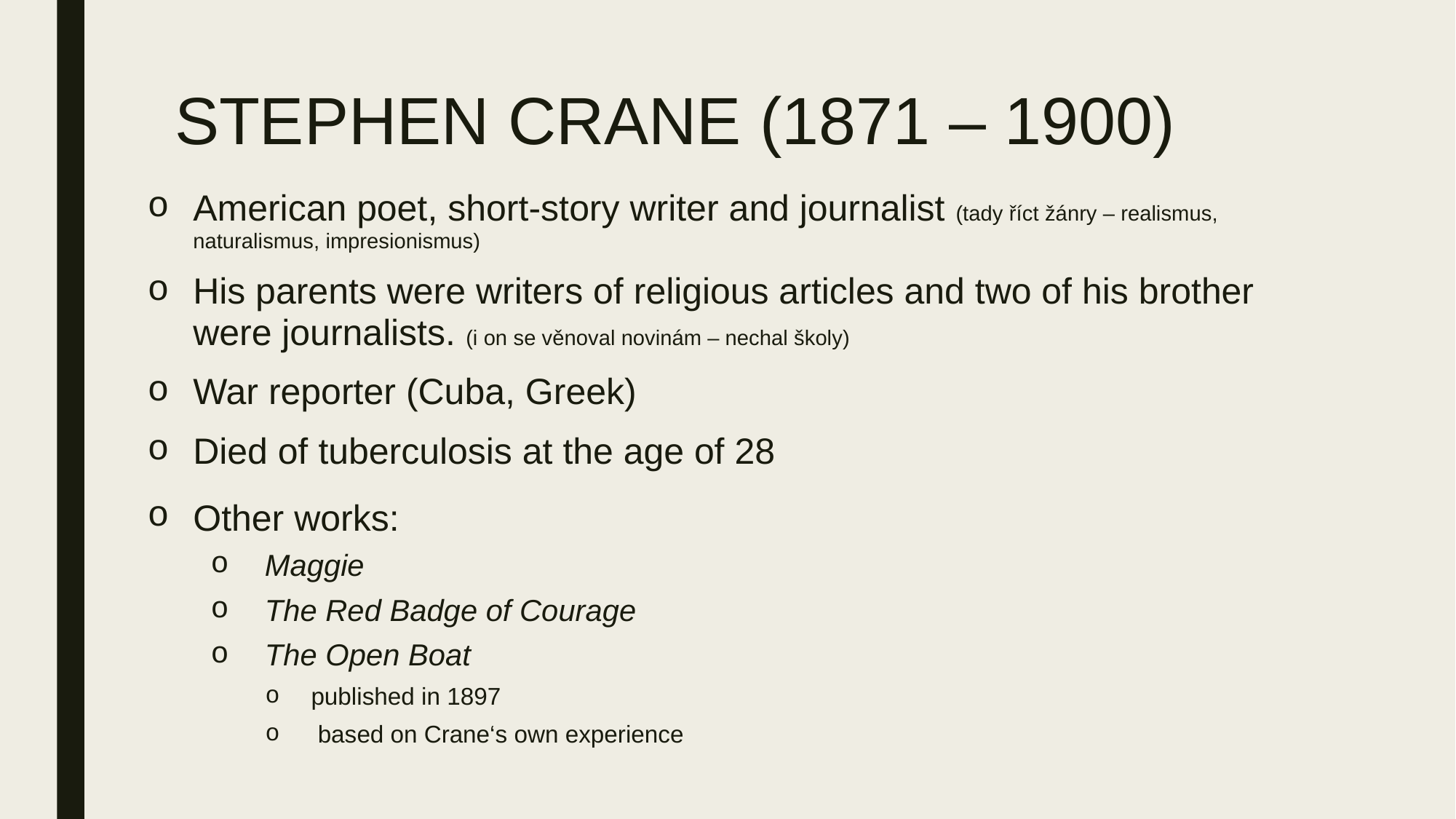

# STEPHEN CRANE (1871 – 1900)
American poet, short-story writer and journalist (tady říct žánry – realismus, naturalismus, impresionismus)
His parents were writers of religious articles and two of his brother were journalists. (i on se věnoval novinám – nechal školy)
War reporter (Cuba, Greek)
Died of tuberculosis at the age of 28
Other works:
 Maggie
 The Red Badge of Courage
 The Open Boat
published in 1897
 based on Crane‘s own experience